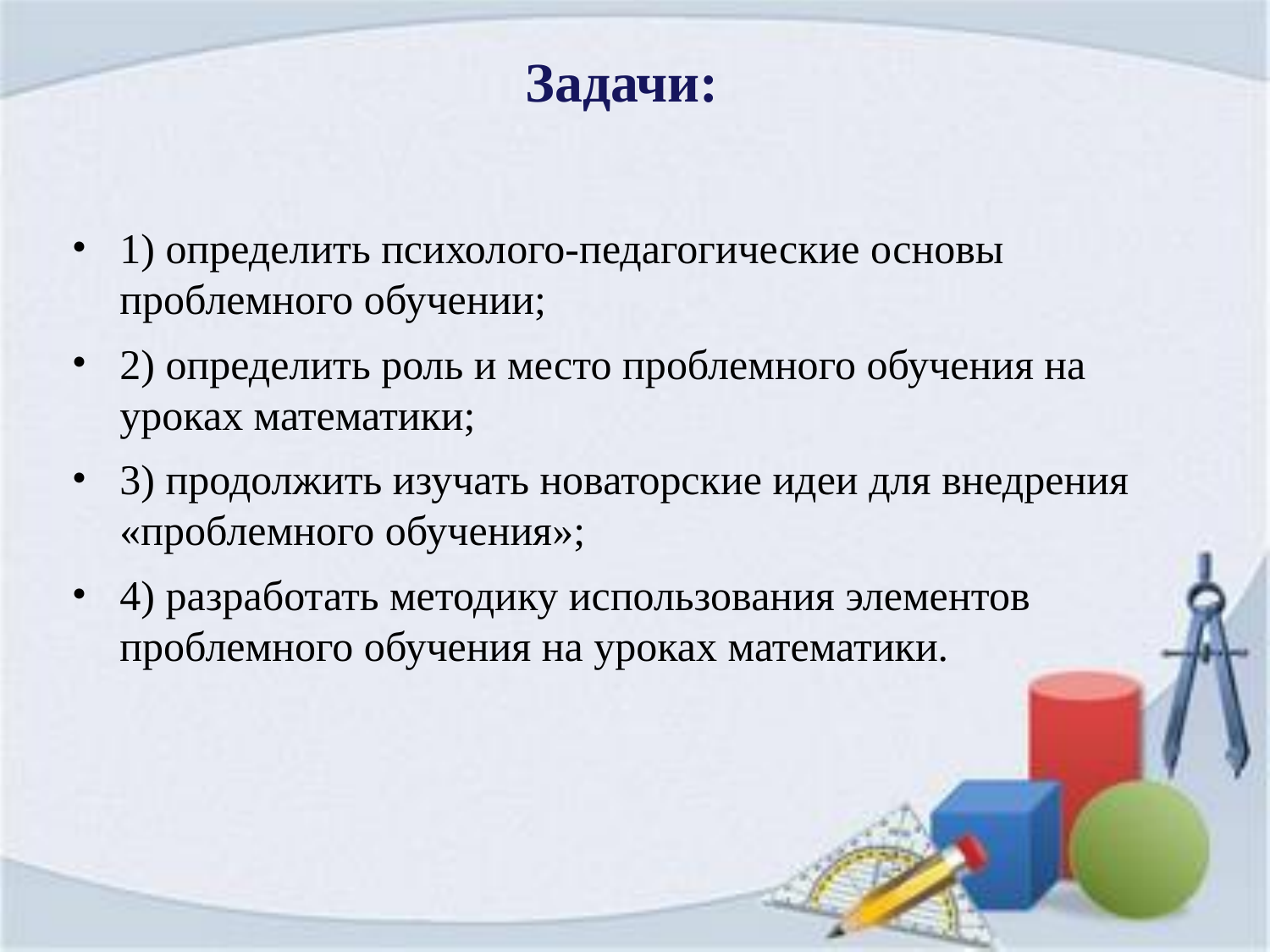

Задачи:
1) определить психолого-педагогические основы проблемного обучении;
2) определить роль и место проблемного обучения на уроках математики;
3) продолжить изучать новаторские идеи для внедрения «проблемного обучения»;
4) разработать методику использования элементов проблемного обучения на уроках математики.